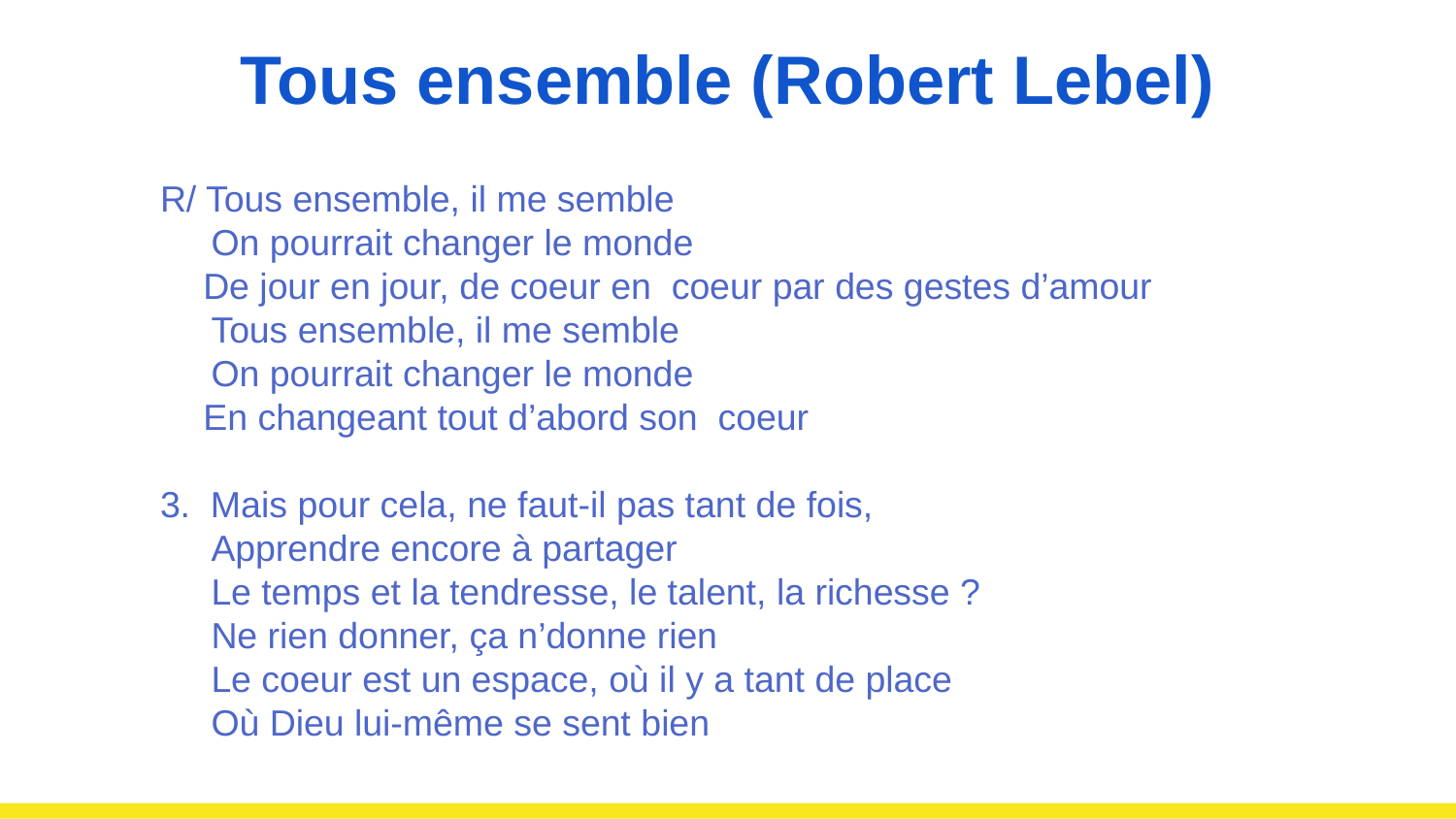

# Tous ensemble (Robert Lebel)

R/ Tous ensemble, il me semble
     On pourrait changer le monde
De jour en jour, de coeur en  coeur par des gestes d’amour
     Tous ensemble, il me semble
     On pourrait changer le monde
En changeant tout d’abord son  coeur

3.  Mais pour cela, ne faut-il pas tant de fois,
     Apprendre encore à partager
     Le temps et la tendresse, le talent, la richesse ?
     Ne rien donner, ça n’donne rien
     Le coeur est un espace, où il y a tant de place
     Où Dieu lui-même se sent bien